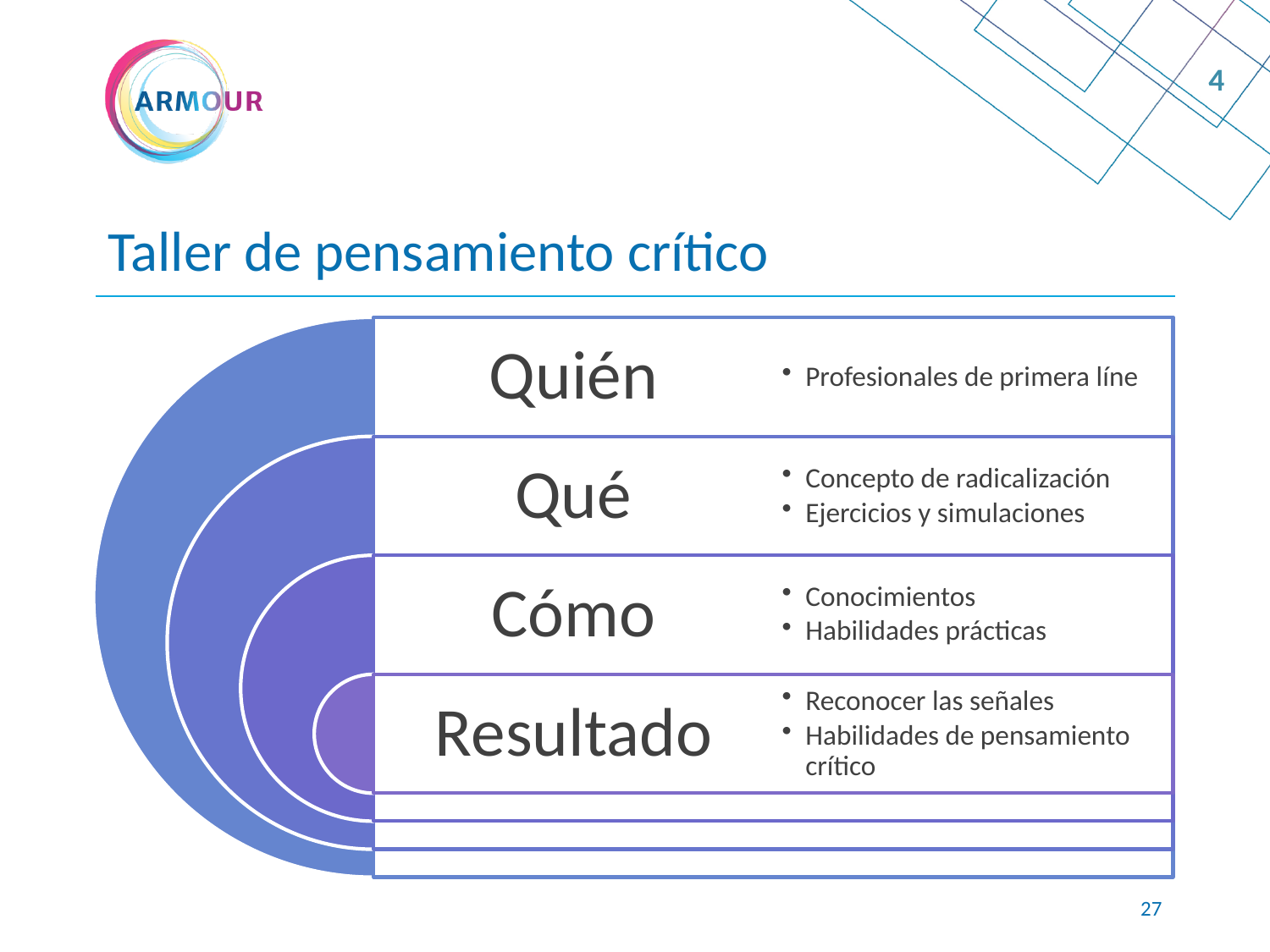

4
# Taller de pensamiento crítico
Quién
Qué
Cómo
Resultado
Profesionales de primera líne
Concepto de radicalización
Ejercicios y simulaciones
Conocimientos
Habilidades prácticas
Reconocer las señales
Habilidades de pensamiento crítico

27